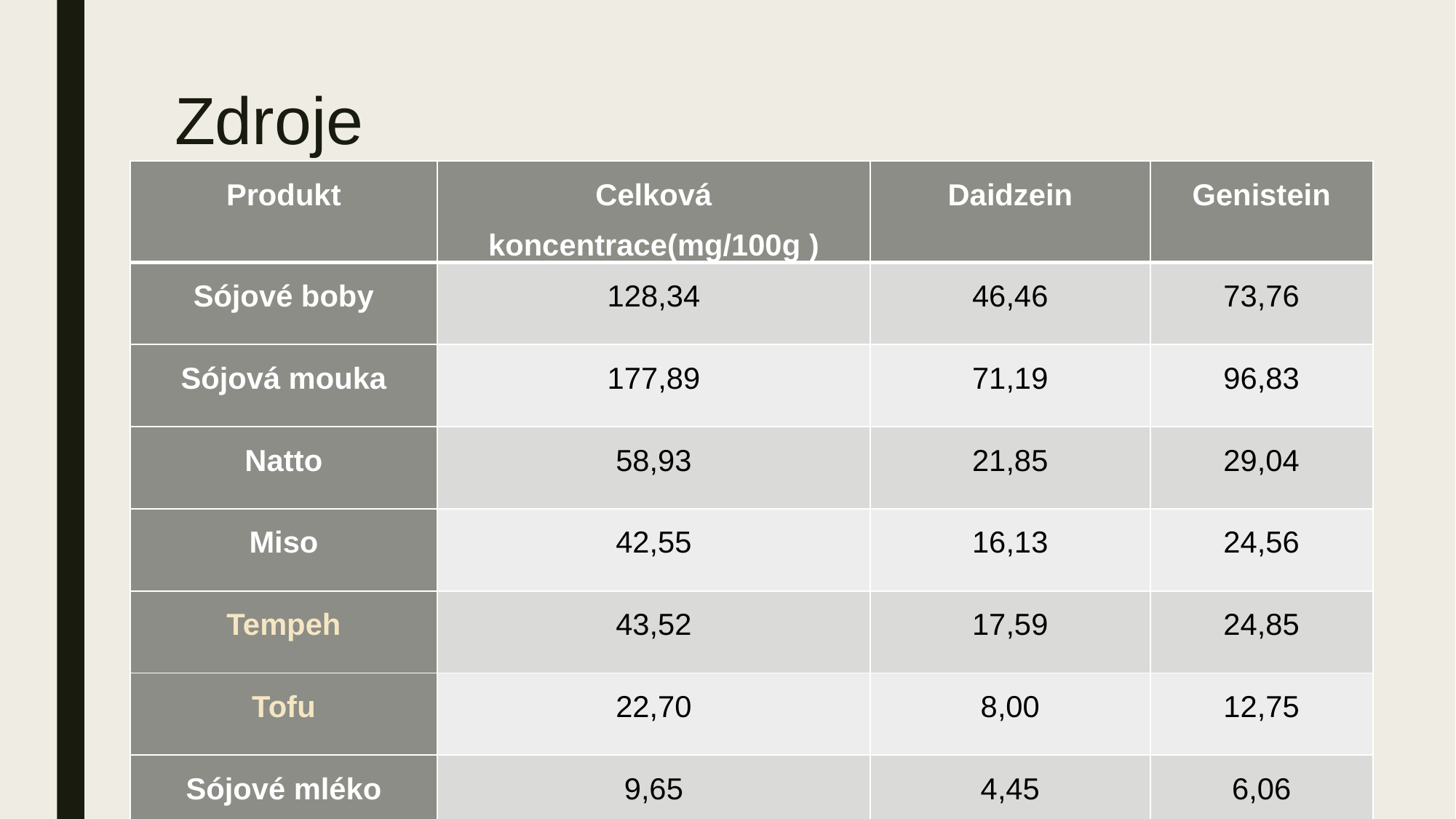

# Zdroje
| Produkt | Celková koncentrace(mg/100g ) | Daidzein | Genistein |
| --- | --- | --- | --- |
| Sójové boby | 128,34 | 46,46 | 73,76 |
| Sójová mouka | 177,89 | 71,19 | 96,83 |
| Natto | 58,93 | 21,85 | 29,04 |
| Miso | 42,55 | 16,13 | 24,56 |
| Tempeh | 43,52 | 17,59 | 24,85 |
| Tofu | 22,70 | 8,00 | 12,75 |
| Sójové mléko | 9,65 | 4,45 | 6,06 |